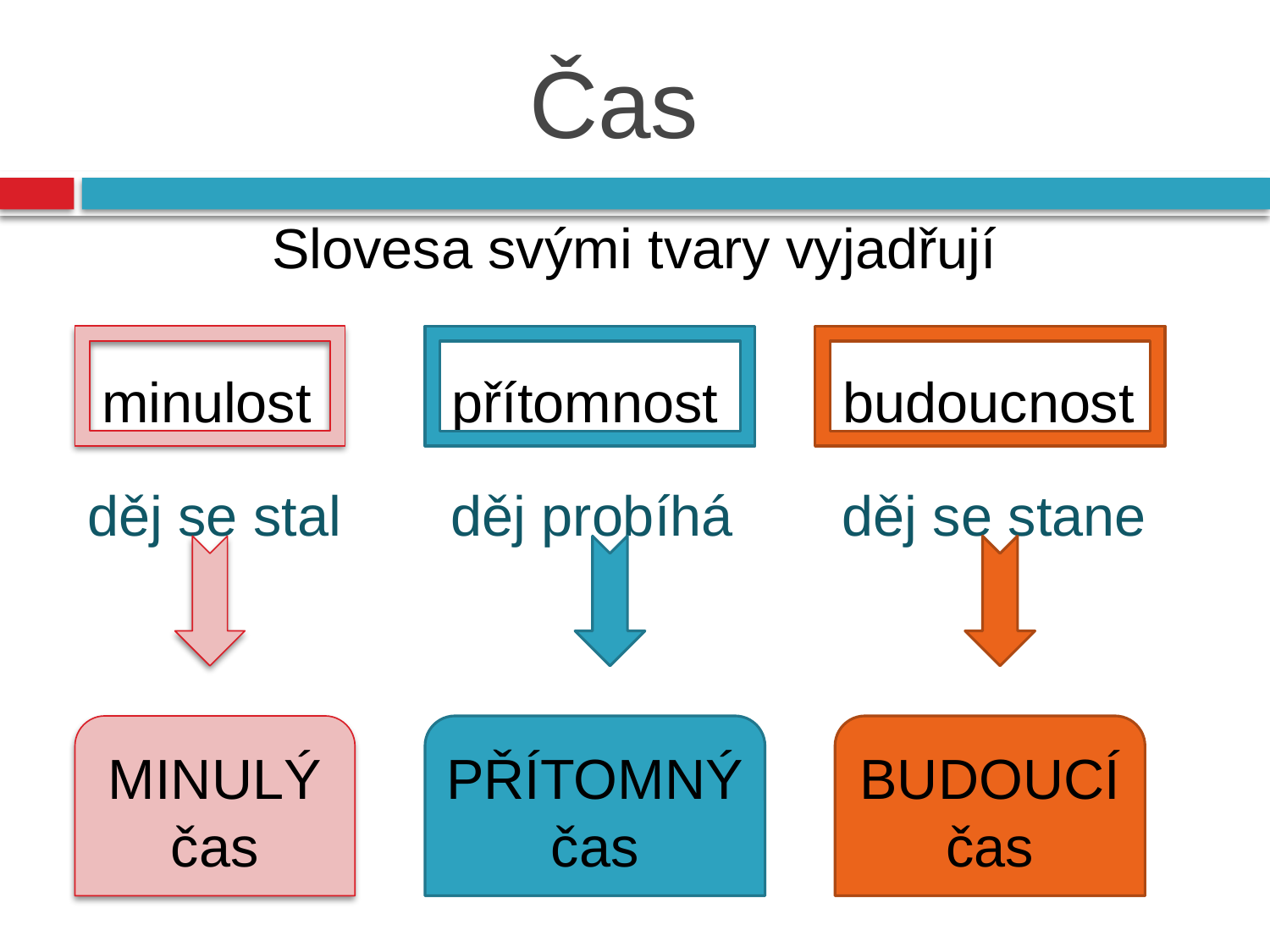

# Čas
             Slovesa svými tvary vyjadřují

 minulost         přítomnost        budoucnost
děj se stal       děj probíhá       děj se stane

MINULÝ
čas
PŘÍTOMNÝ
čas
BUDOUCÍ
čas